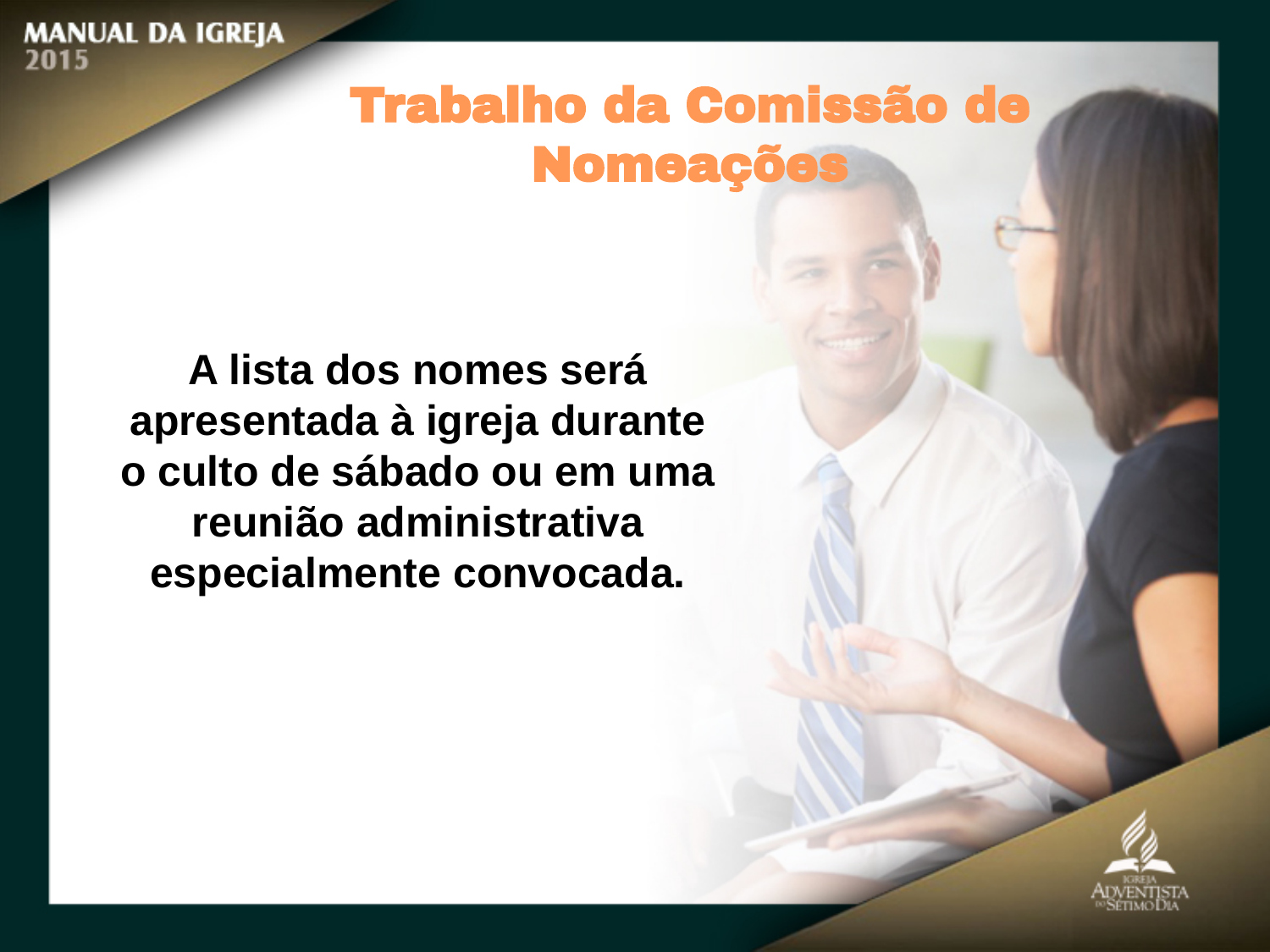

Trabalho da Comissão de Nomeações
A lista dos nomes será apresentada à igreja durante
o culto de sábado ou em uma reunião administrativa especialmente convocada.